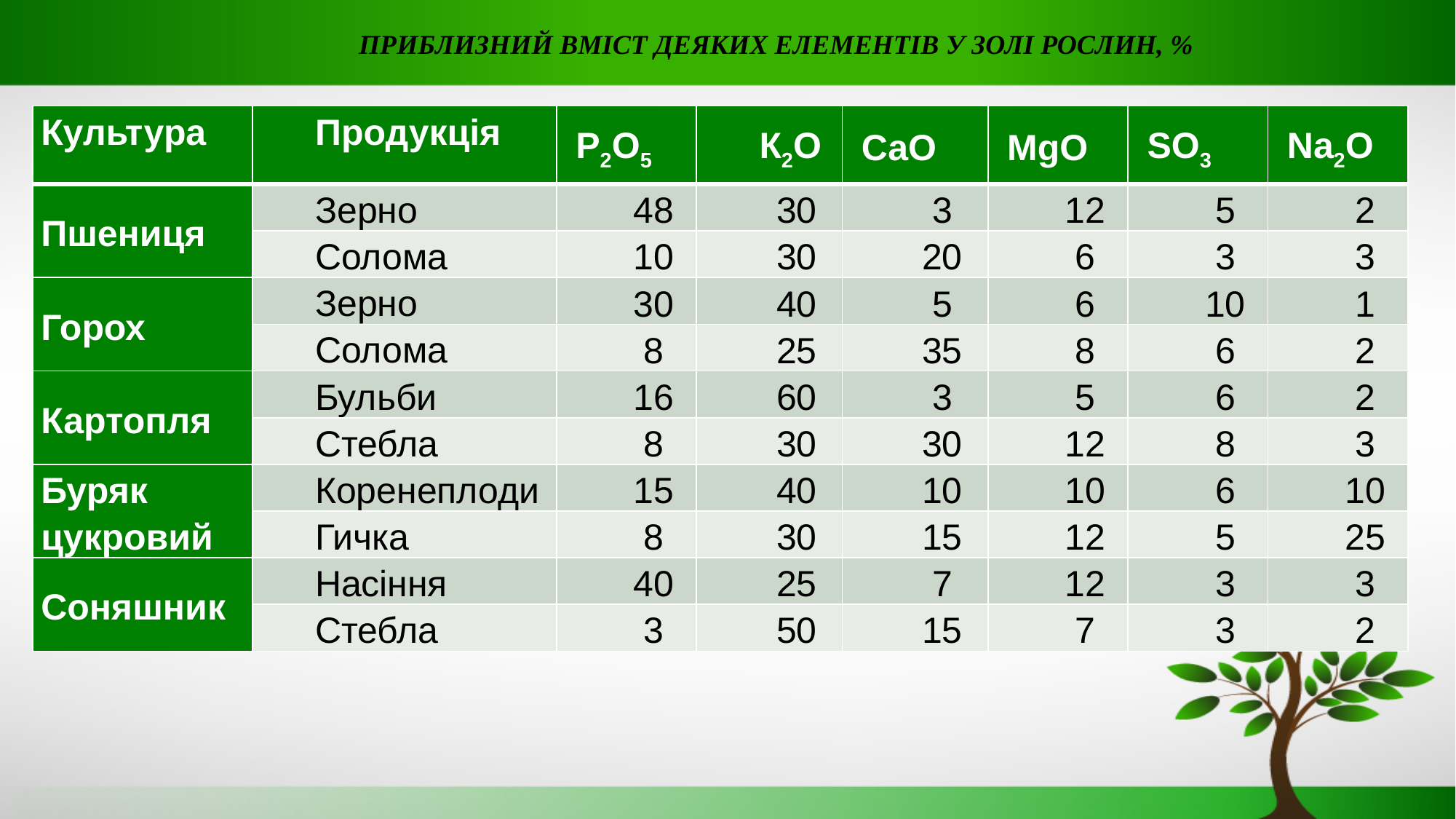

ПРИБЛИЗНИЙ ВМІСТ ДЕЯКИХ ЕЛЕМЕНТІВ У ЗОЛІ РОСЛИН, %
| Культура | Продукція | Р2О5 | К2О | СаО | MgO | SO3 | Na2O |
| --- | --- | --- | --- | --- | --- | --- | --- |
| Пшениця | Зерно | 48 | 30 | 3 | 12 | 5 | 2 |
|  | Солома | 10 | 30 | 20 | 6 | 3 | 3 |
| Горох | Зерно | 30 | 40 | 5 | 6 | 10 | 1 |
|  | Солома | 8 | 25 | 35 | 8 | 6 | 2 |
| Картопля | Бульби | 16 | 60 | 3 | 5 | 6 | 2 |
|  | Стебла | 8 | 30 | 30 | 12 | 8 | 3 |
| Буряк цукровий | Коренеплоди | 15 | 40 | 10 | 10 | 6 | 10 |
|  | Гичка | 8 | 30 | 15 | 12 | 5 | 25 |
| Соняшник | Насіння | 40 | 25 | 7 | 12 | 3 | 3 |
|  | Стебла | 3 | 50 | 15 | 7 | 3 | 2 |